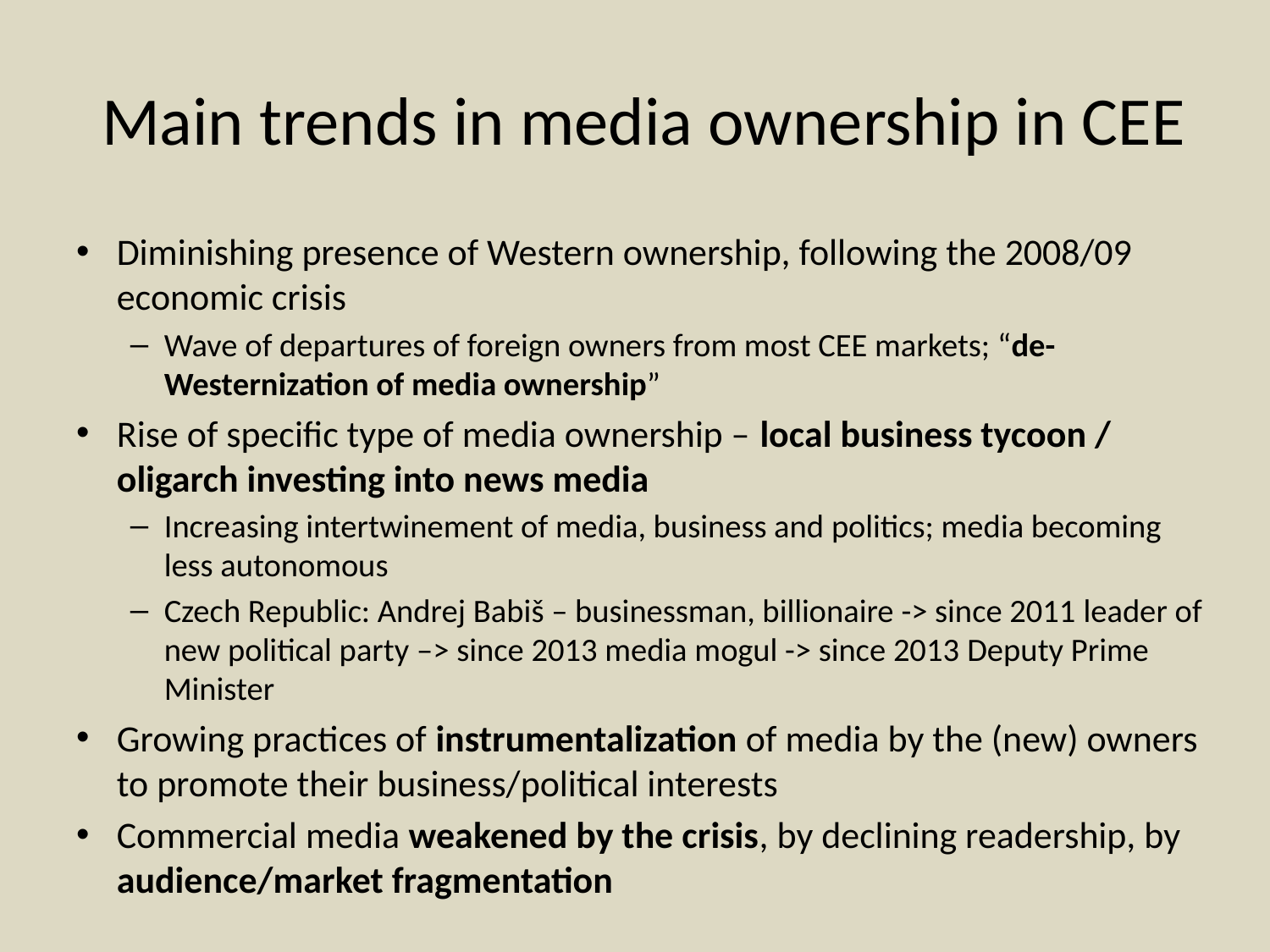

# Main trends in media ownership in CEE
Diminishing presence of Western ownership, following the 2008/09 economic crisis
Wave of departures of foreign owners from most CEE markets; “de-Westernization of media ownership”
Rise of specific type of media ownership – local business tycoon / oligarch investing into news media
Increasing intertwinement of media, business and politics; media becoming less autonomous
Czech Republic: Andrej Babiš – businessman, billionaire -> since 2011 leader of new political party –> since 2013 media mogul -> since 2013 Deputy Prime Minister
Growing practices of instrumentalization of media by the (new) owners to promote their business/political interests
Commercial media weakened by the crisis, by declining readership, by audience/market fragmentation